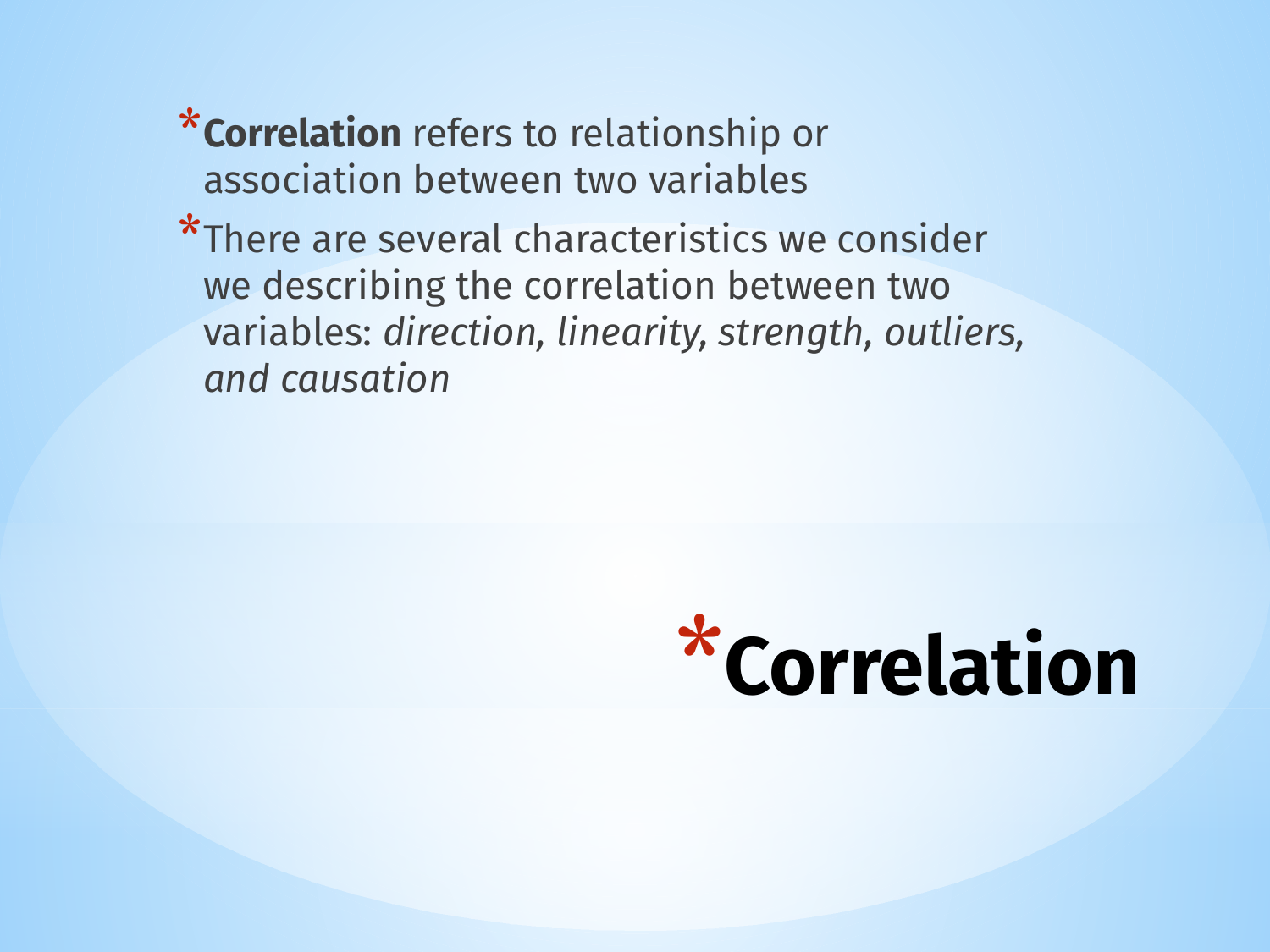

Correlation refers to relationship or association between two variables
There are several characteristics we consider we describing the correlation between two variables: direction, linearity, strength, outliers, and causation
# Correlation